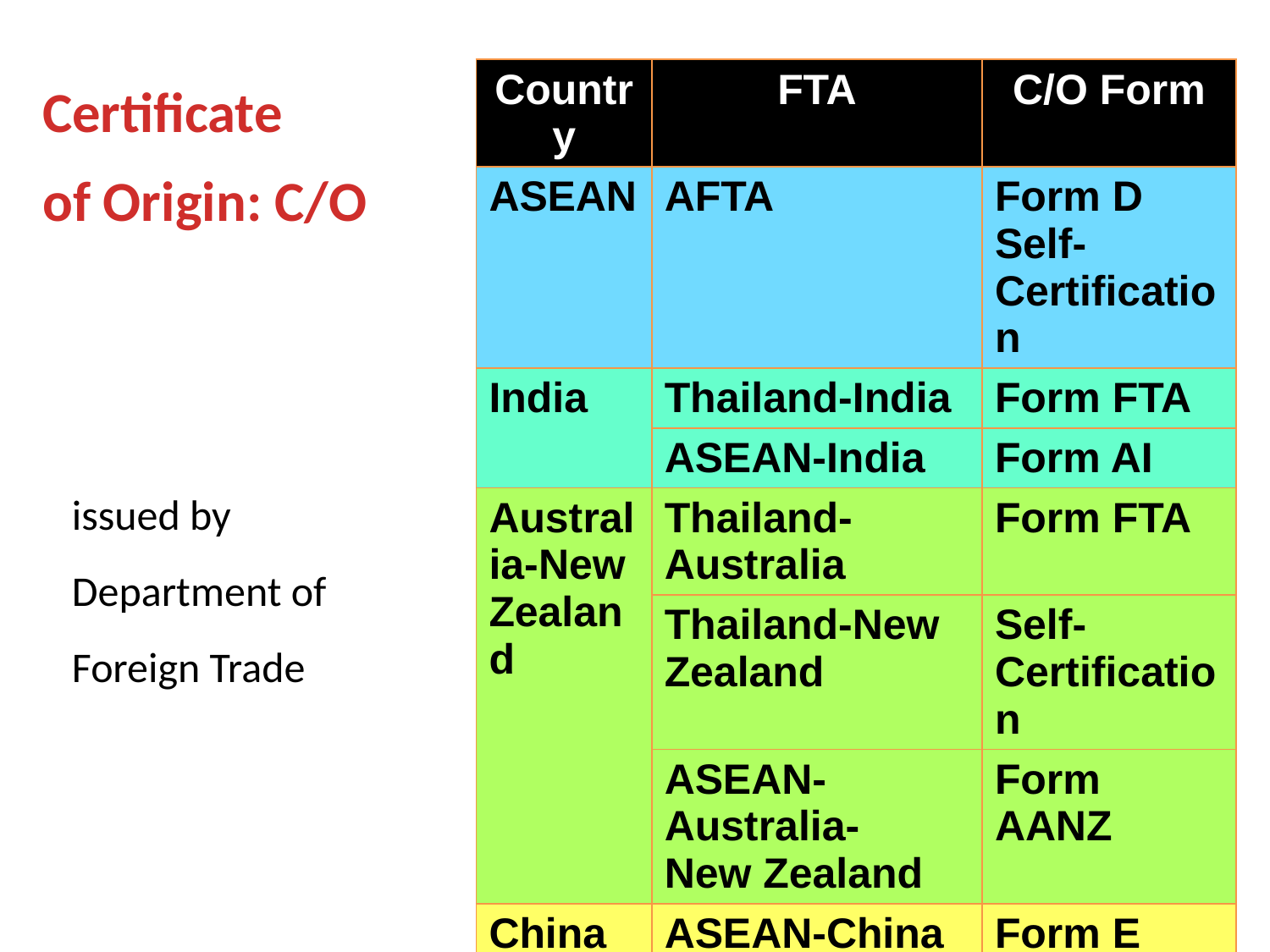

| Country | FTA | C/O Form |
| --- | --- | --- |
| ASEAN | AFTA | Form D Self-Certification |
| India | Thailand-India | Form FTA |
|  | ASEAN-India | Form AI |
| Australia-New Zealand | Thailand-Australia | Form FTA |
|  | Thailand-New Zealand | Self-Certification |
|  | ASEAN-Australia- New Zealand | Form AANZ |
| China | ASEAN-China | Form E |
| Japan | Thailand-Japan | Form JTEPA |
|  | ASEAN-Japan | Form AJ |
| Korea | ASEAN-Korea | Form AK |
| Peru | Thailand-Peru | Form TP |
Certificate
of Origin: C/O
issued by Department of Foreign Trade
11